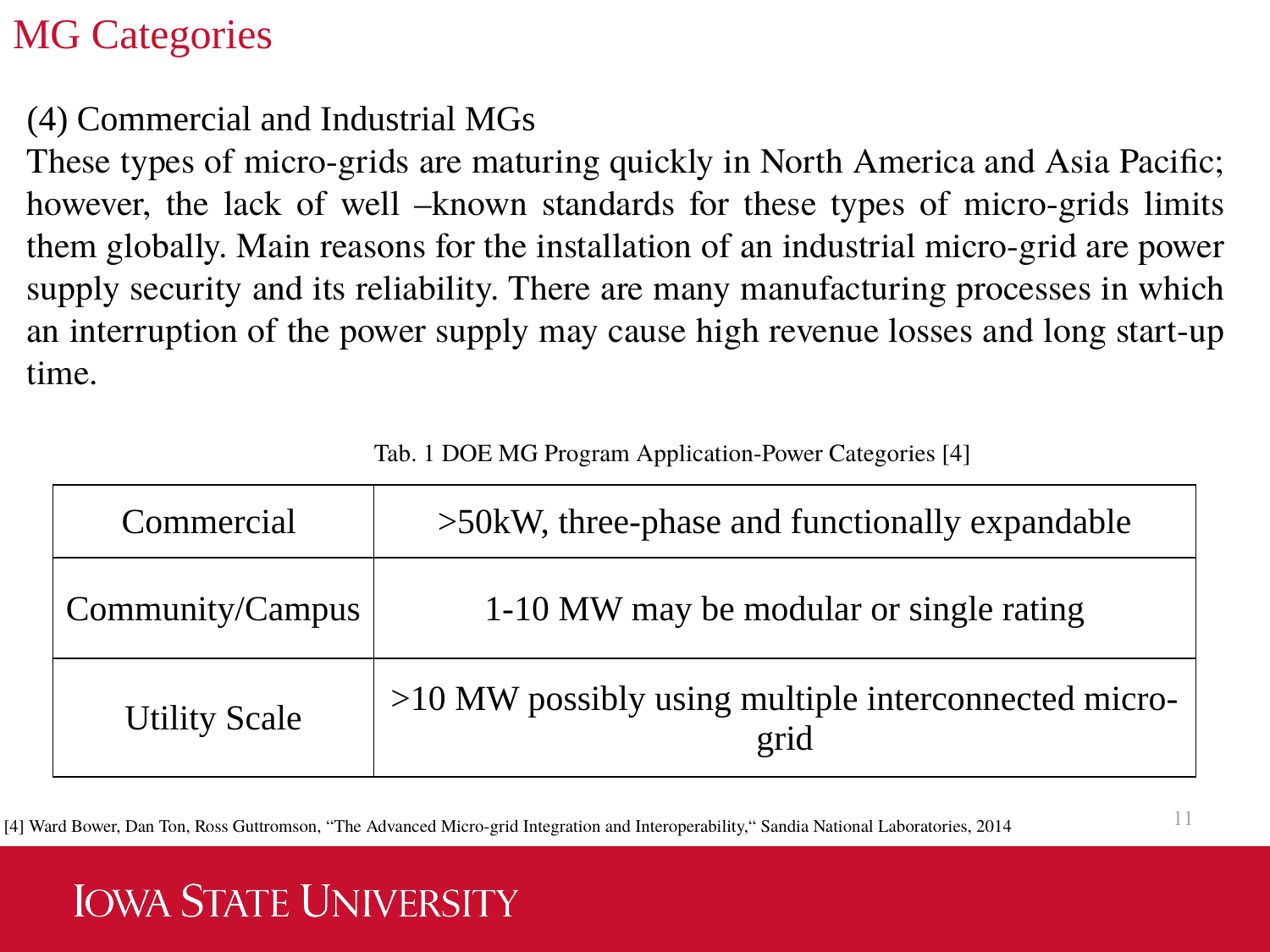

# MG Categories

(4) Commercial and Industrial MGs
These types of micro-grids are maturing quickly in North America and Asia Pacific; however, the lack of well –known standards for these types of micro-grids limits them globally. Main reasons for the installation of an industrial micro-grid are power supply security and its reliability. There are many manufacturing processes in which an interruption of the power supply may cause high revenue losses and long start-up time.
Tab. 1 DOE MG Program Application-Power Categories [4]
| Commercial | >50kW, three-phase and functionally expandable |
| --- | --- |
| Community/Campus | 1-10 MW may be modular or single rating |
| Utility Scale | >10 MW possibly using multiple interconnected micro-grid |
11
[4] Ward Bower, Dan Ton, Ross Guttromson, “The Advanced Micro-grid Integration and Interoperability,“ Sandia National Laboratories, 2014